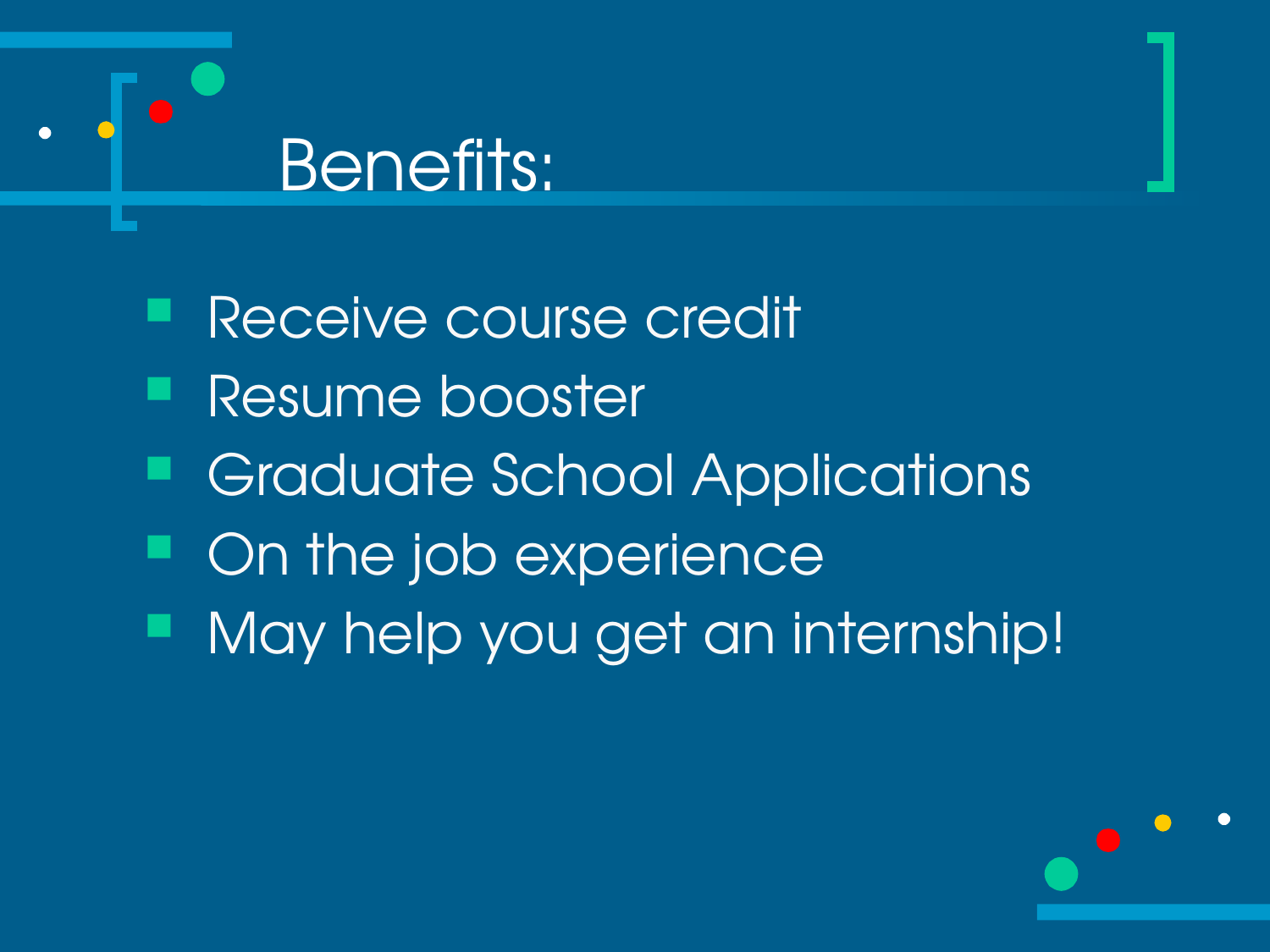

# Benefits:
Receive course credit
Resume booster
Graduate School Applications
On the job experience
May help you get an internship!